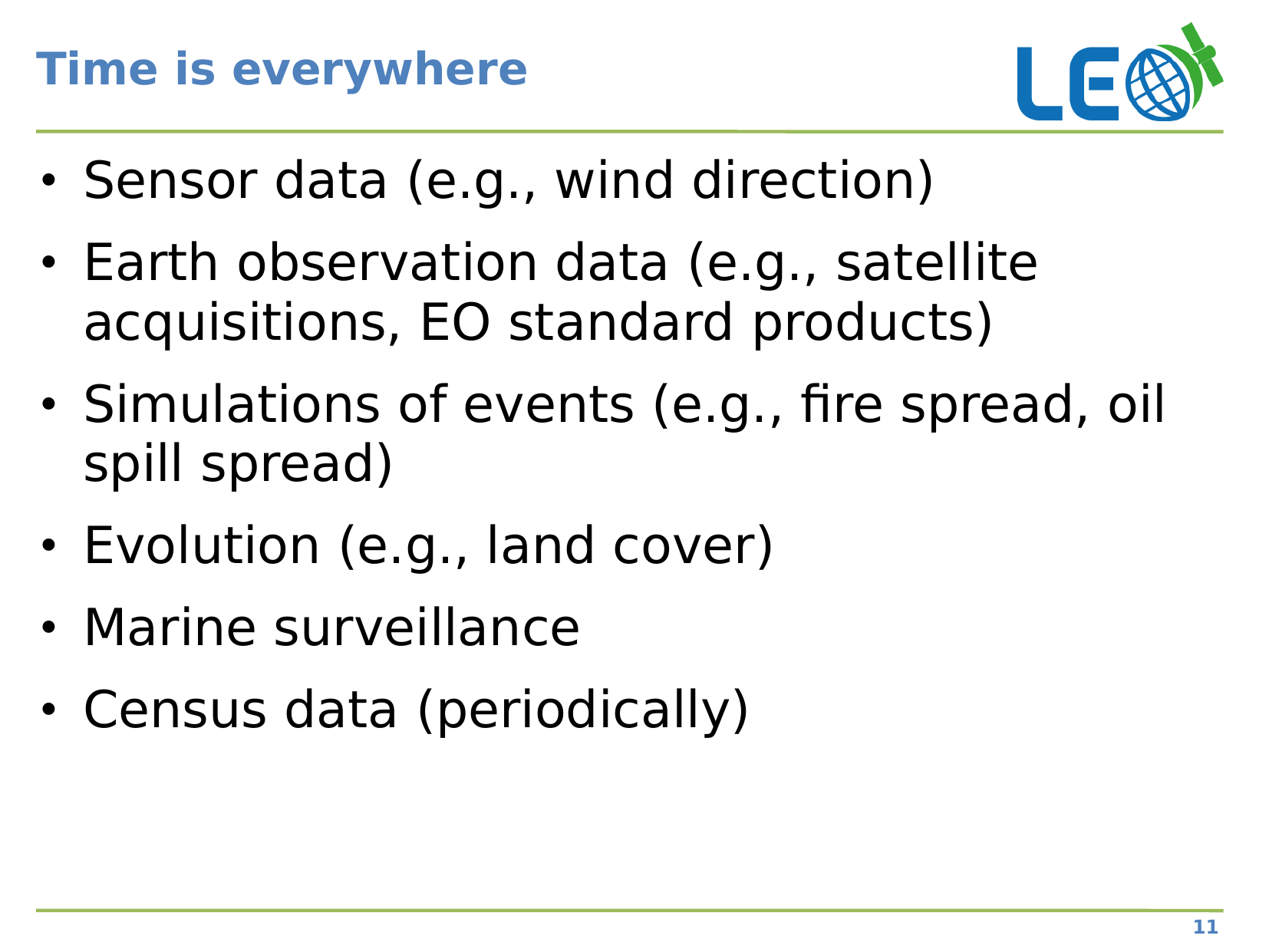

# Time is everywhere
Sensor data (e.g., wind direction)
Earth observation data (e.g., satellite acquisitions, EO standard products)
Simulations of events (e.g., fire spread, oil spill spread)
Evolution (e.g., land cover)
Marine surveillance
Census data (periodically)

11